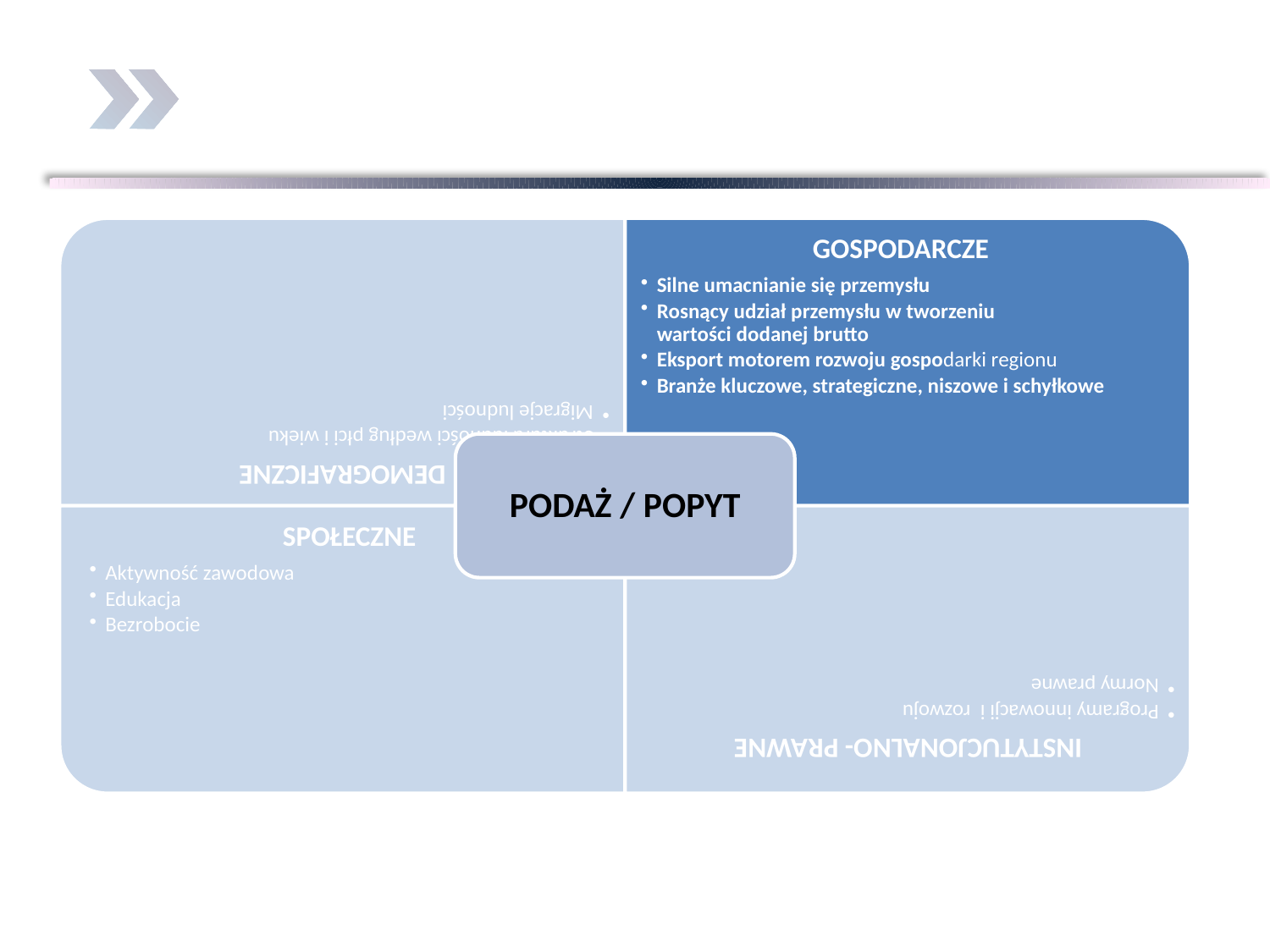

DEMOGRAFICZNE
Struktura ludności według płci i wieku
Migracje ludności

GOSPODARCZE
Silne umacnianie się przemysłu
Rosnący udział przemysłu w tworzeniu
wartości dodanej brutto
Eksport motorem rozwoju gospodarki regionu
Branże kluczowe, strategiczne, niszowe i schyłkowe
SPOŁECZNE
Aktywność zawodowa
Edukacja
Bezrobocie
INSTYTUCJONALNO- PRAWNE
Programy innowacji i  rozwoju
Normy prawne

PODAŻ / POPYT